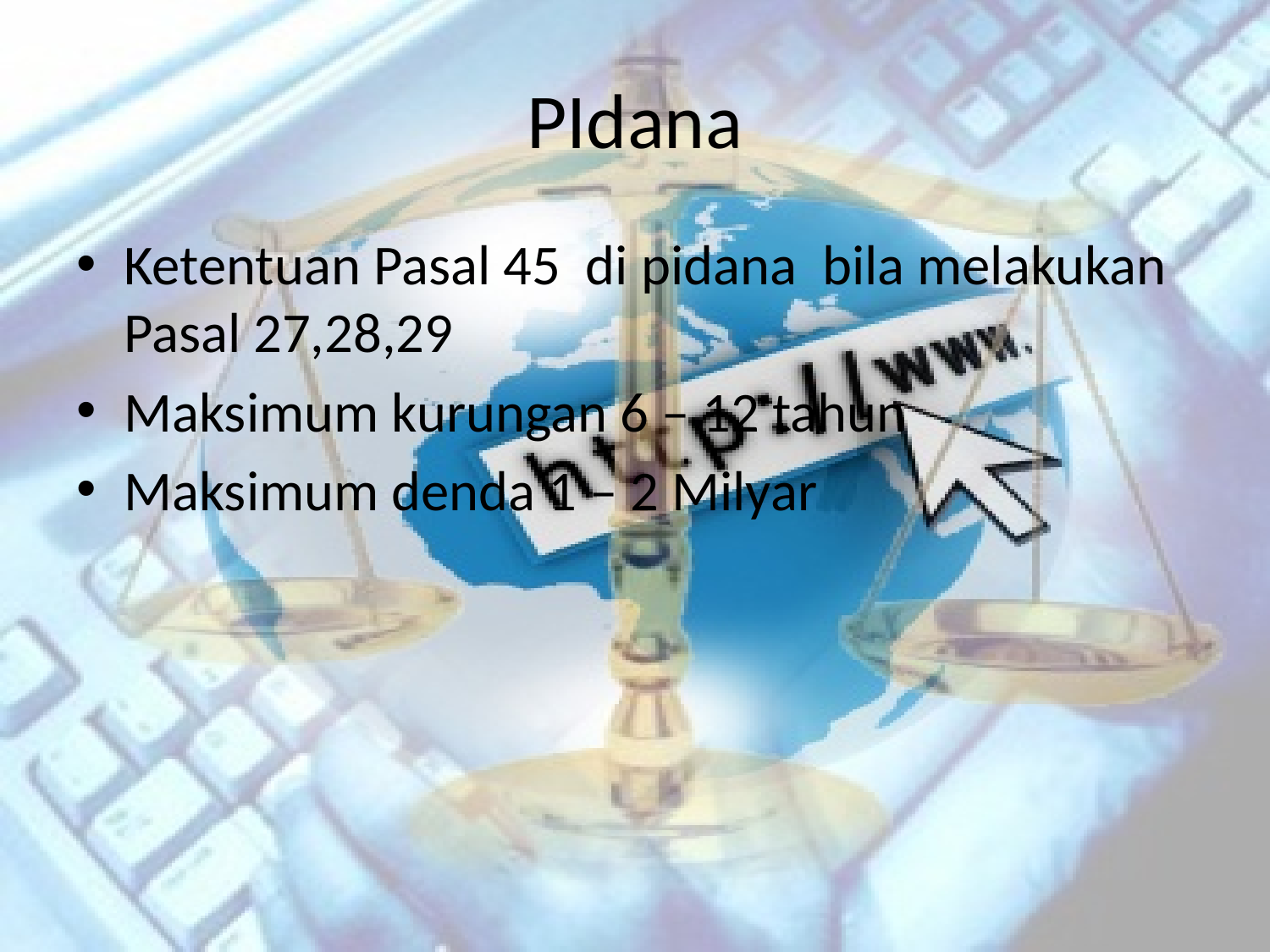

# PIdana
Ketentuan Pasal 45  di pidana  bila melakukan Pasal 27,28,29
Maksimum kurungan 6 – 12 tahun
Maksimum denda 1 – 2 Milyar